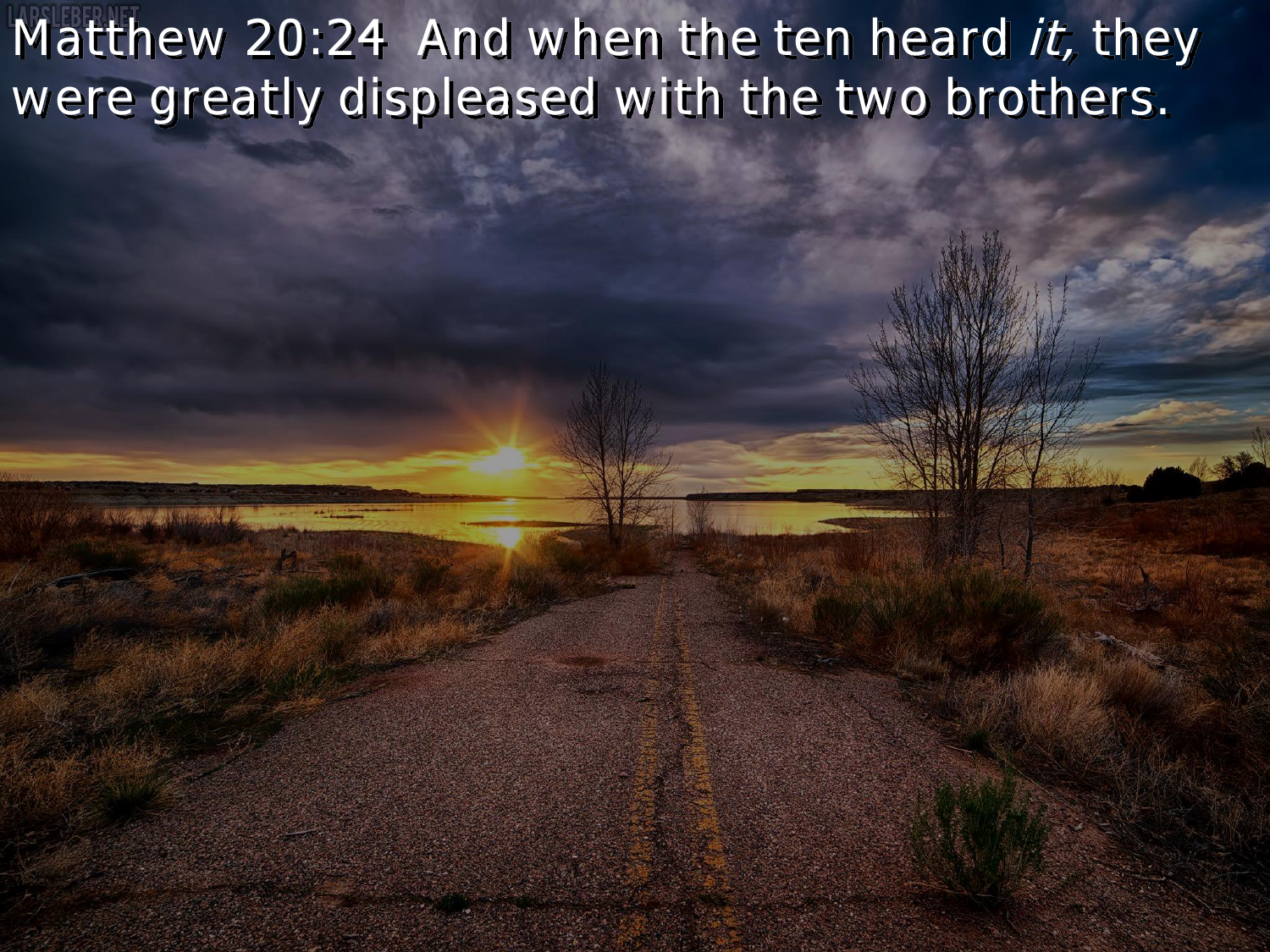

Matthew 20:24  And when the ten heard it, they were greatly displeased with the two brothers.